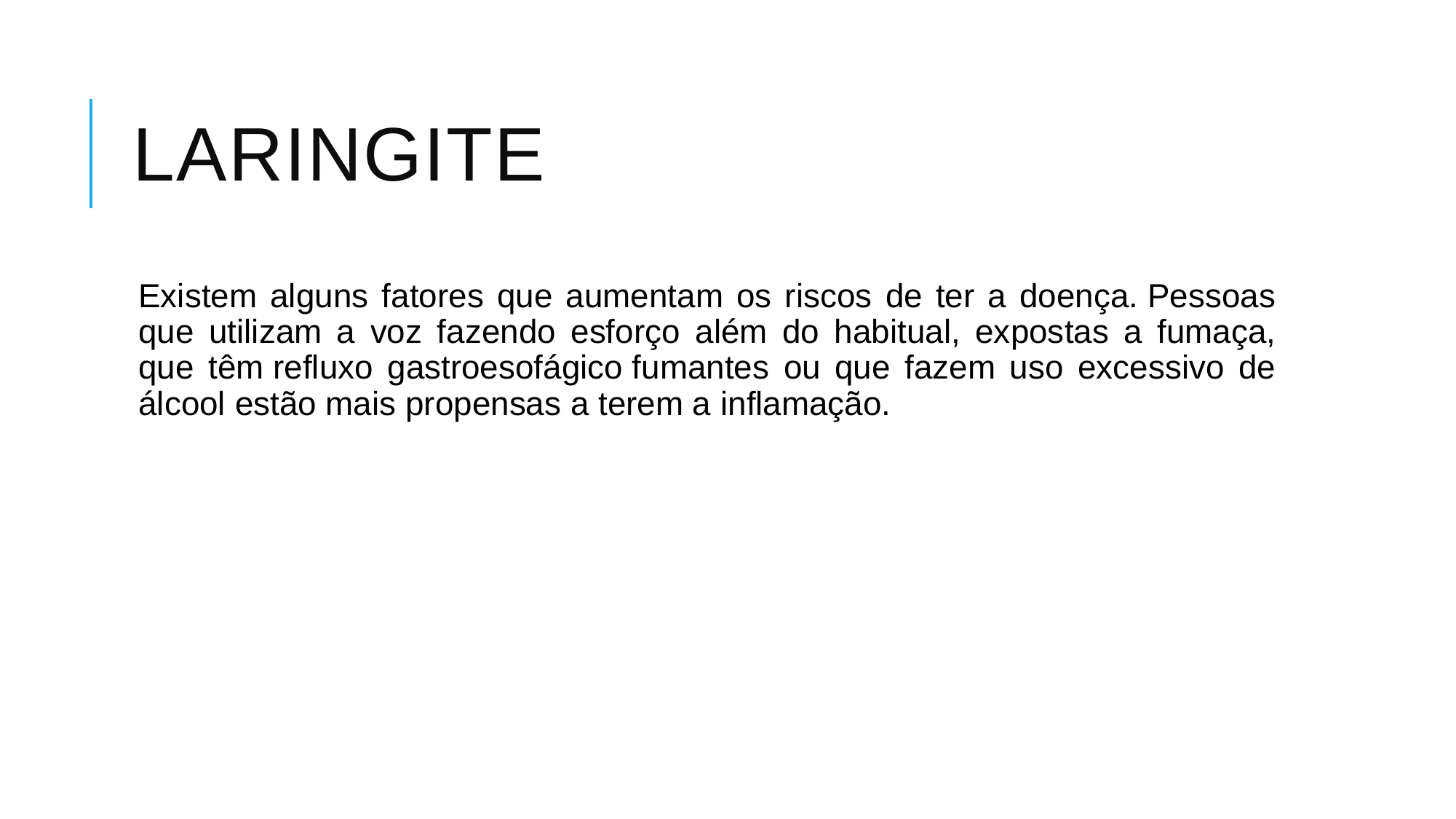

# laringite
Existem alguns fatores que aumentam os riscos de ter a doença. Pessoas que utilizam a voz fazendo esforço além do habitual, expostas a fumaça, que têm refluxo gastroesofágico fumantes ou que fazem uso excessivo de álcool estão mais propensas a terem a inflamação.